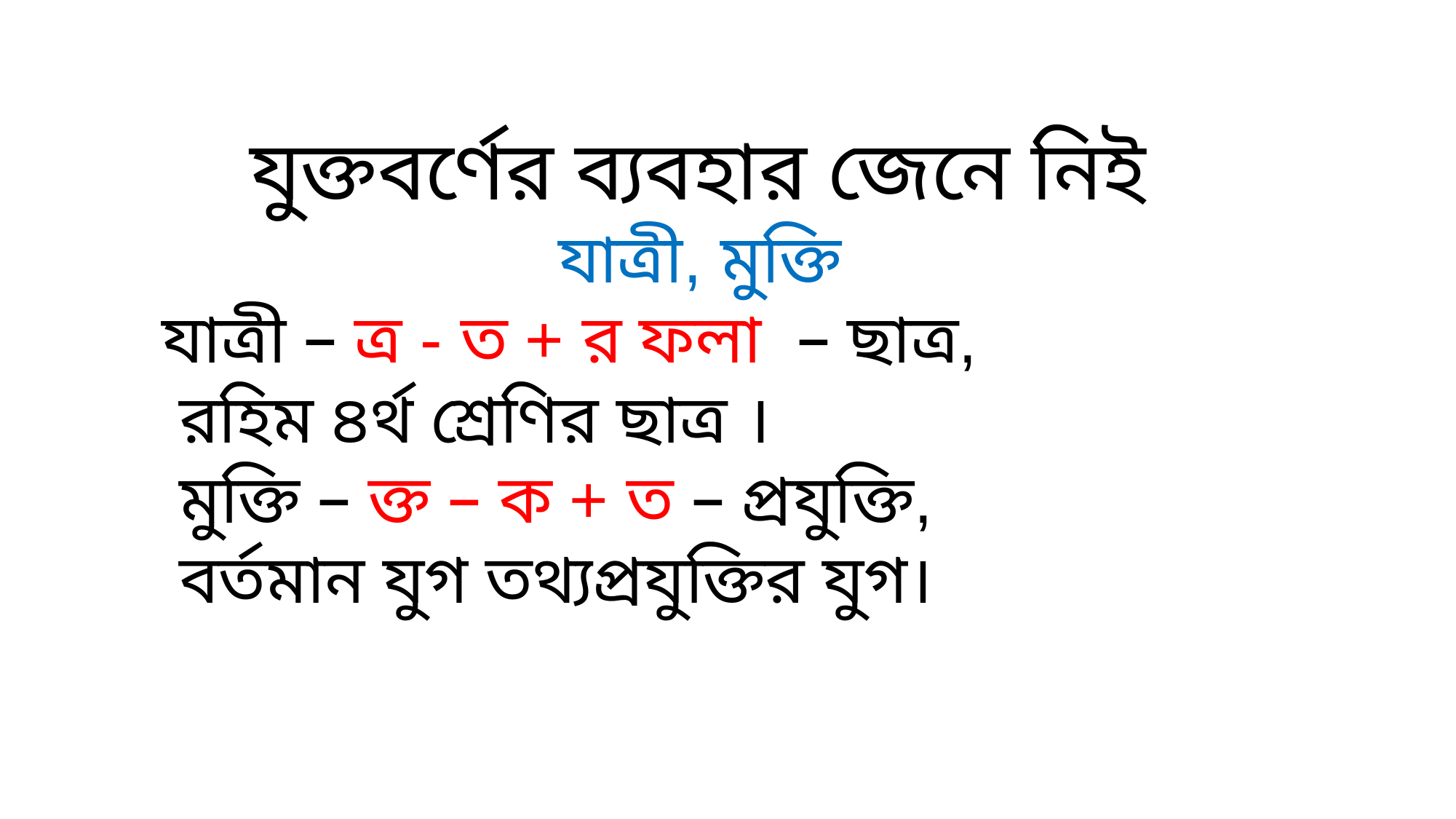

যুক্তবর্ণের ব্যবহার জেনে নিই
যাত্রী, মুক্তি
যাত্রী – ত্র - ত + র ফলা  – ছাত্র,
 রহিম ৪র্থ শ্রেণির ছাত্র ।
 মুক্তি – ক্ত – ক + ত – প্রযুক্তি,
 বর্তমান যুগ তথ্যপ্রযুক্তির যুগ।